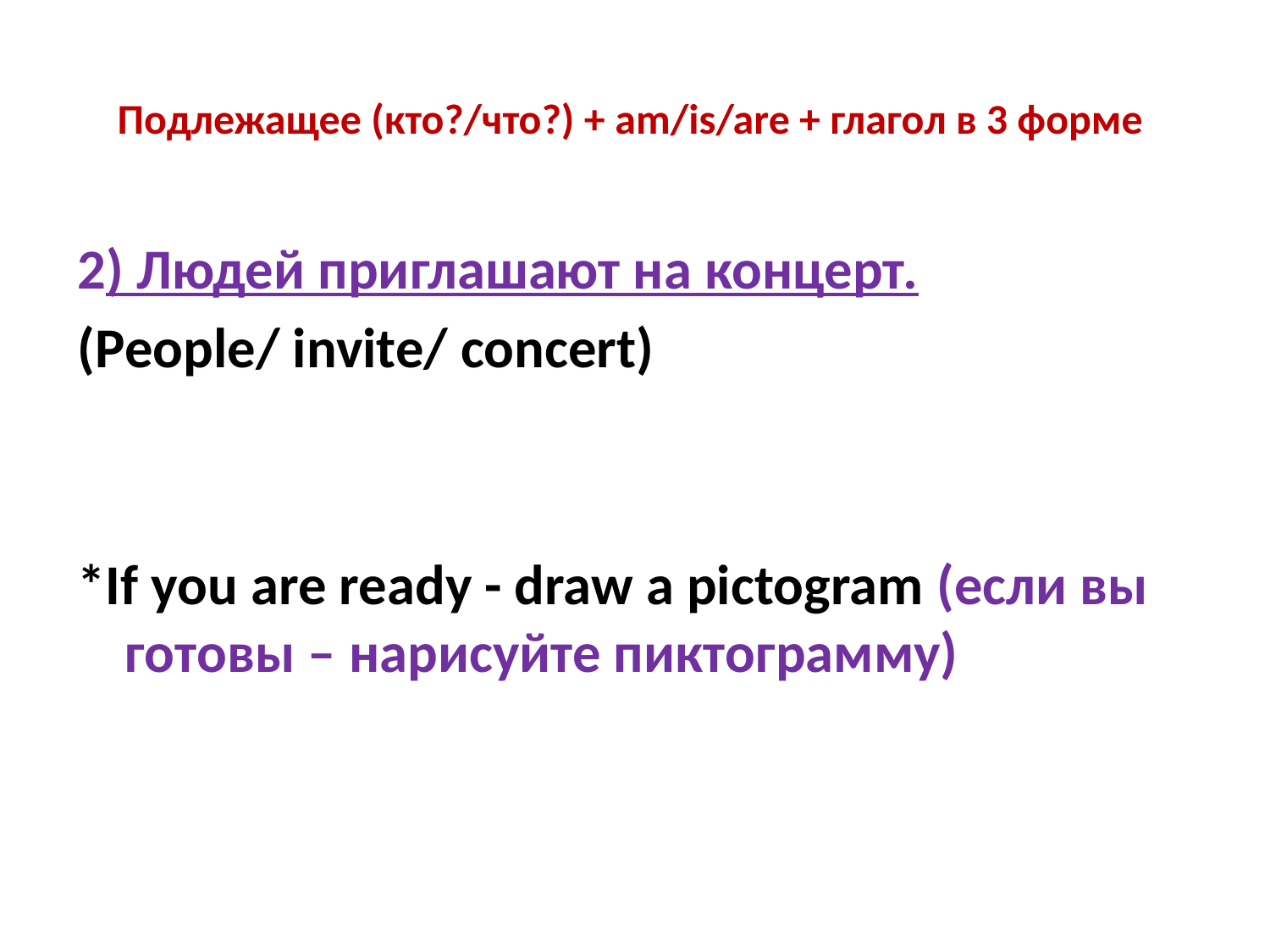

# Подлежащее (кто?/что?) + am/is/are + глагол в 3 форме
2) Людей приглашают на концерт.
(People/ invite/ concert)

*If you are ready - draw a pictogram (если вы готовы – нарисуйте пиктограмму)